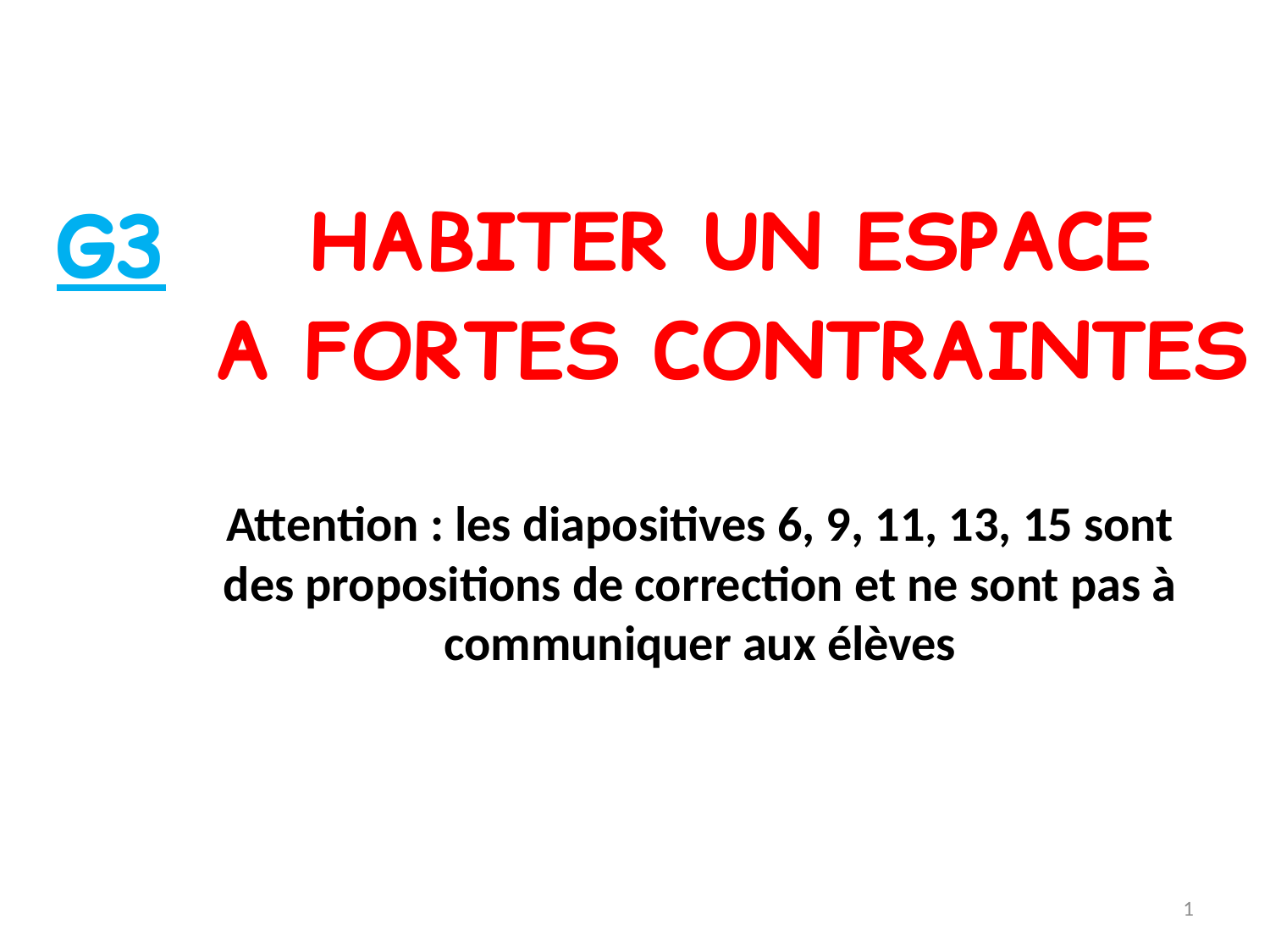

G3
HABITER UN ESPACE
A FORTES CONTRAINTES
Attention : les diapositives 6, 9, 11, 13, 15 sont des propositions de correction et ne sont pas à communiquer aux élèves
1